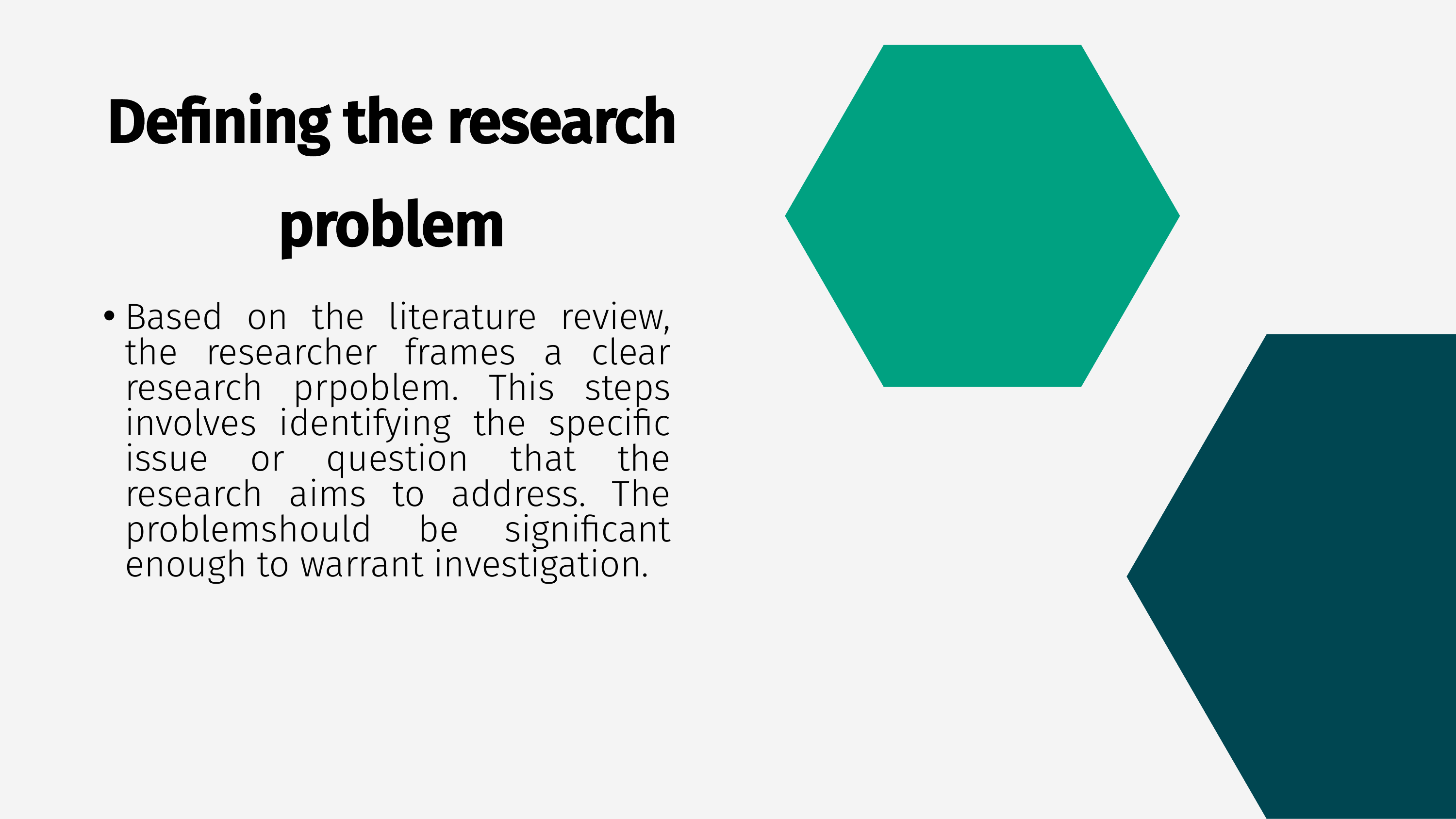

Defining the research problem
Based on the literature review, the researcher frames a clear research prpoblem. This steps involves identifying the specific issue or question that the research aims to address. The problemshould be significant enough to warrant investigation.